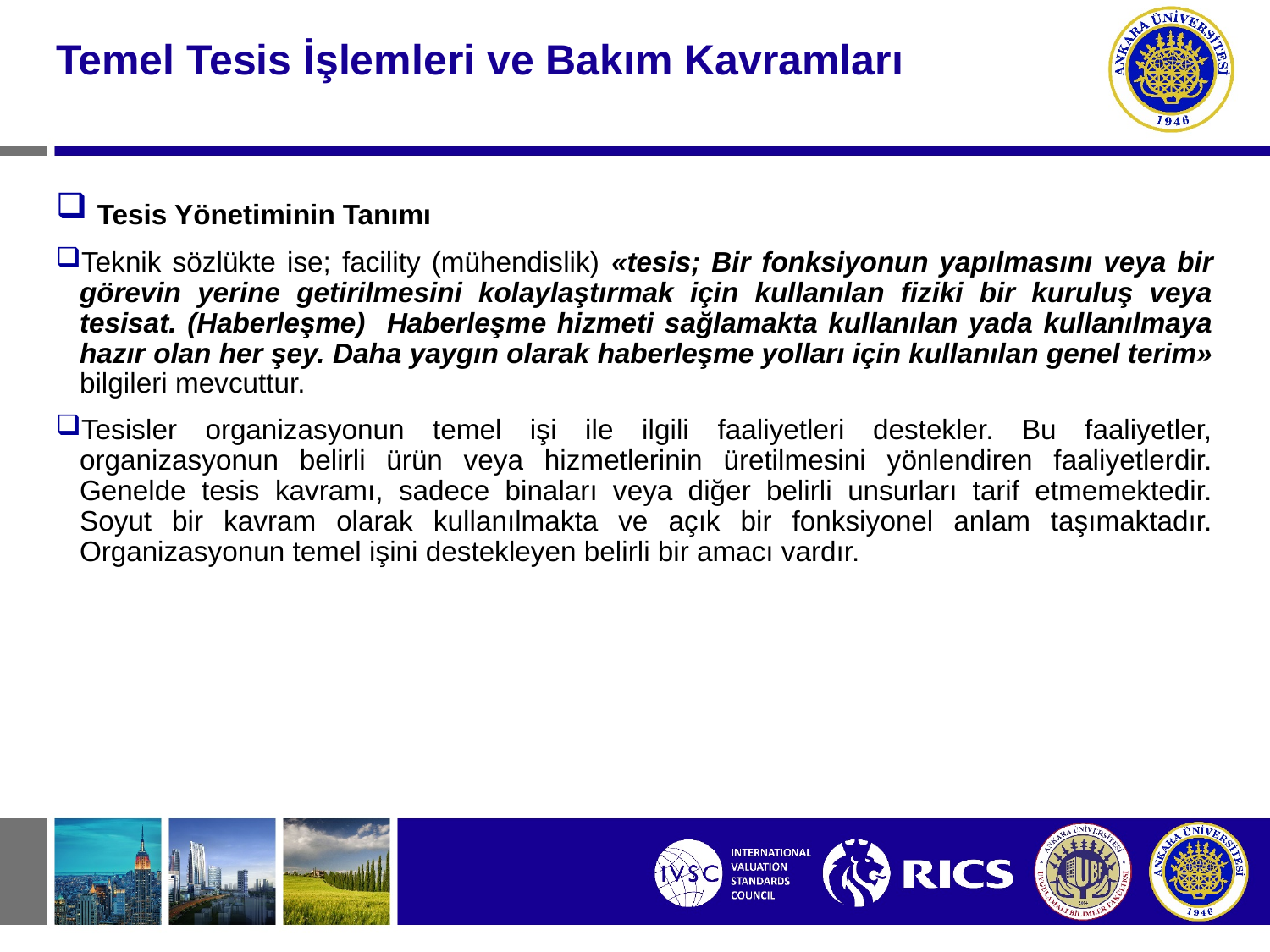

#
Temel Tesis İşlemleri ve Bakım Kavramları

 Tesis Yönetiminin Tanımı
Teknik sözlükte ise; facility (mühendislik) «tesis; Bir fonksiyonun yapılmasını veya bir görevin yerine getirilmesini kolaylaştırmak için kullanılan fiziki bir kuruluş veya tesisat. (Haberleşme)  Haberleşme hizmeti sağlamakta kullanılan yada kullanılmaya hazır olan her şey. Daha yaygın olarak haberleşme yolları için kullanılan genel terim» bilgileri mevcuttur.
Tesisler organizasyonun temel işi ile ilgili faaliyetleri destekler. Bu faaliyetler, organizasyonun belirli ürün veya hizmetlerinin üretilmesini yönlendiren faaliyetlerdir. Genelde tesis kavramı, sadece binaları veya diğer belirli unsurları tarif etmemektedir. Soyut bir kavram olarak kullanılmakta ve açık bir fonksiyonel anlam taşımaktadır. Organizasyonun temel işini destekleyen belirli bir amacı vardır.